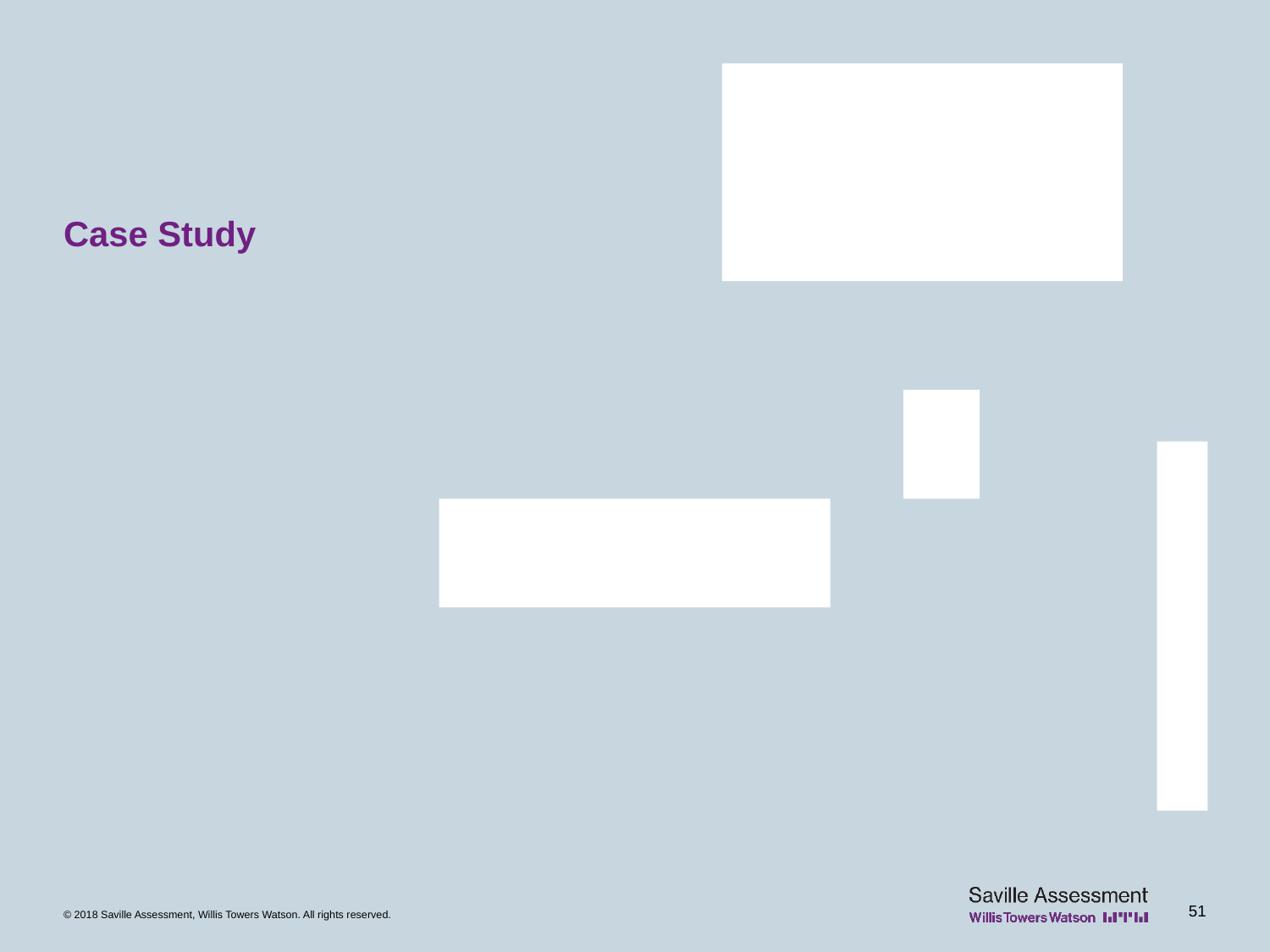

# Case Study

51
© 2018 Saville Assessment, Willis Towers Watson. All rights reserved.